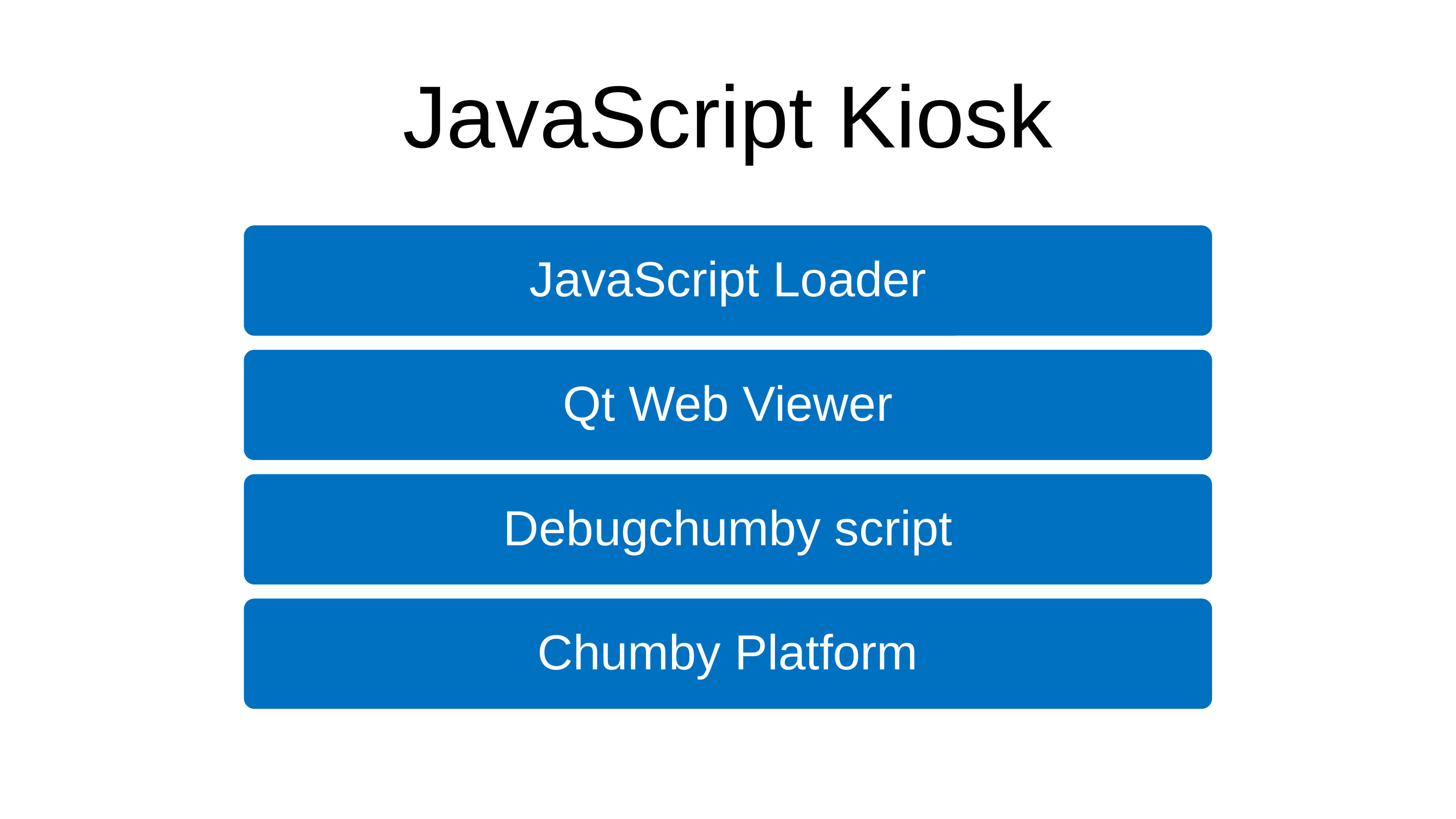

# JavaScript Kiosk
JavaScript Loader
Qt Web Viewer
Debugchumby script
Chumby Platform